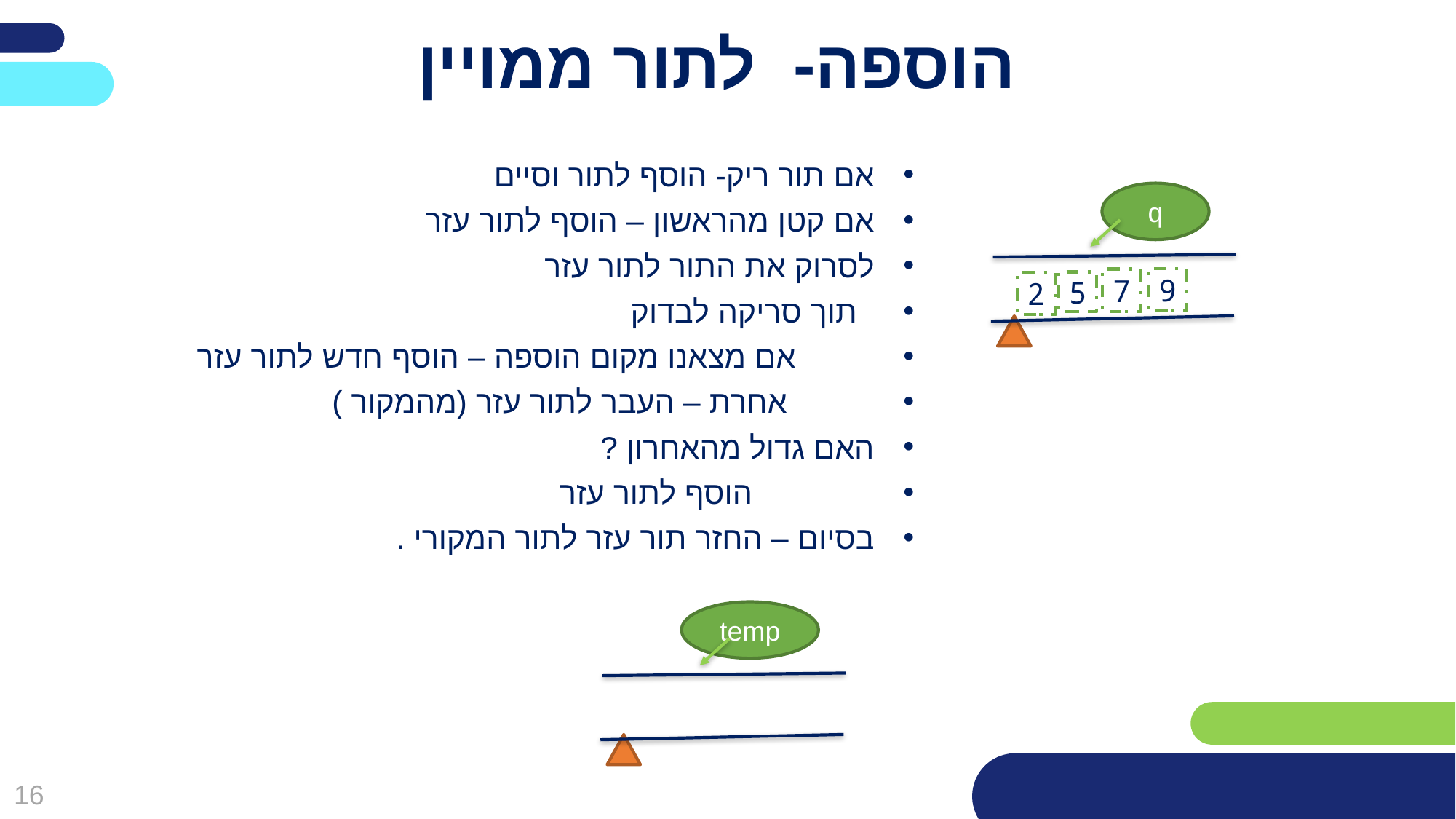

# הוספה-  לתור ממויין

אם תור ריק- הוסף לתור וסיים
אם קטן מהראשון – הוסף לתור עזר
לסרוק את התור לתור עזר
  תוך סריקה לבדוק
         אם מצאנו מקום הוספה – הוסף חדש לתור עזר
          אחרת – העבר לתור עזר (מהמקור )
האם גדול מהאחרון ?
              הוסף לתור עזר
בסיום – החזר תור עזר לתור המקורי .
q

9
7
5
2
temp